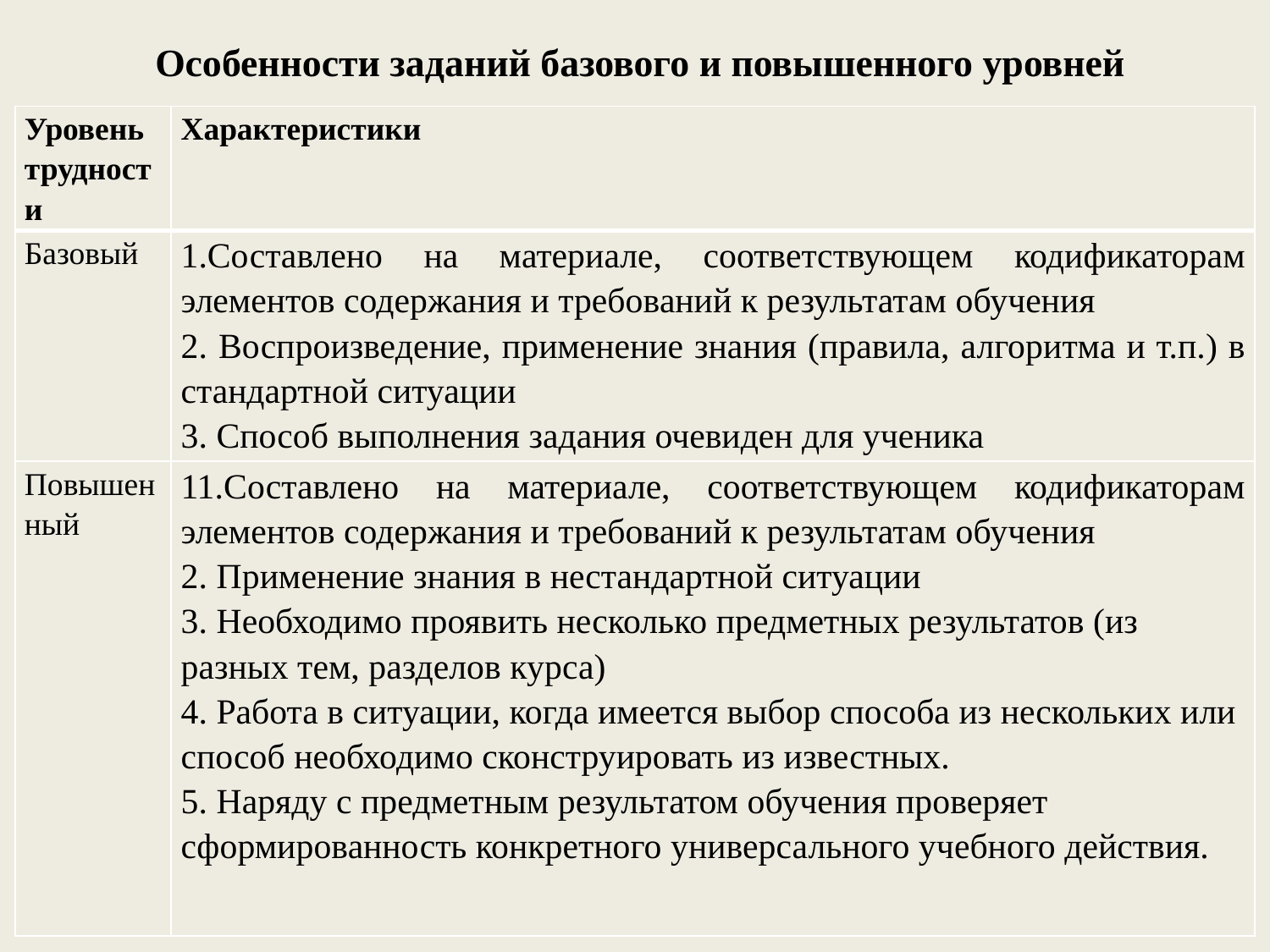

# Особенности заданий базового и повышенного уровней
| Уровень трудности | Характеристики |
| --- | --- |
| Базовый | 1.Составлено на материале, соответствующем кодификаторам элементов содержания и требований к результатам обучения 2. Воспроизведение, применение знания (правила, алгоритма и т.п.) в стандартной ситуации 3. Способ выполнения задания очевиден для ученика |
| Повышенный | 11.Составлено на материале, соответствующем кодификаторам элементов содержания и требований к результатам обучения 2. Применение знания в нестандартной ситуации 3. Необходимо проявить несколько предметных результатов (из разных тем, разделов курса) 4. Работа в ситуации, когда имеется выбор способа из нескольких или способ необходимо сконструировать из известных. 5. Наряду с предметным результатом обучения проверяет сформированность конкретного универсального учебного действия. |